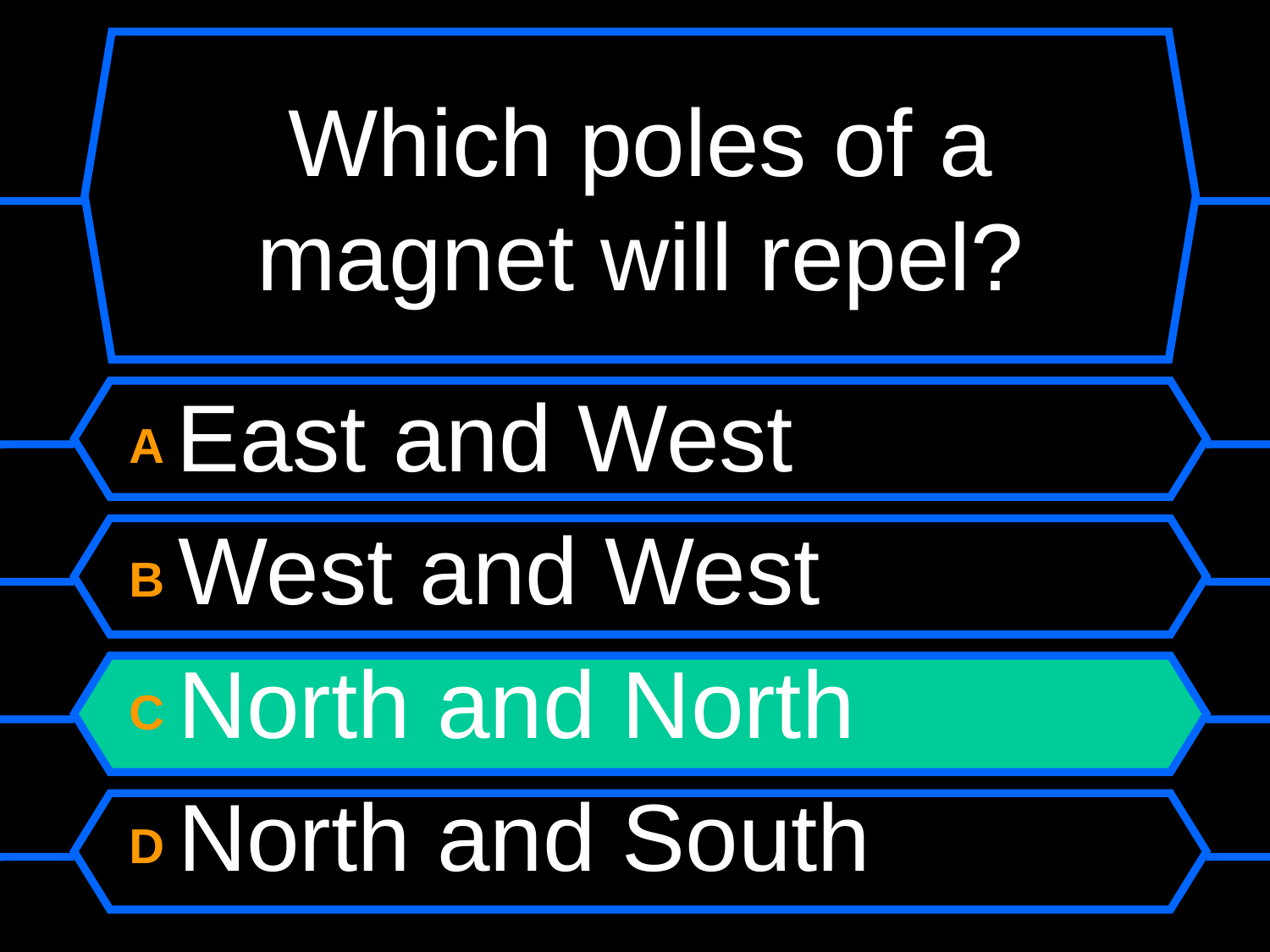

# Which poles of a magnet will repel?

A East and West
B West and West
C North and North
D North and South